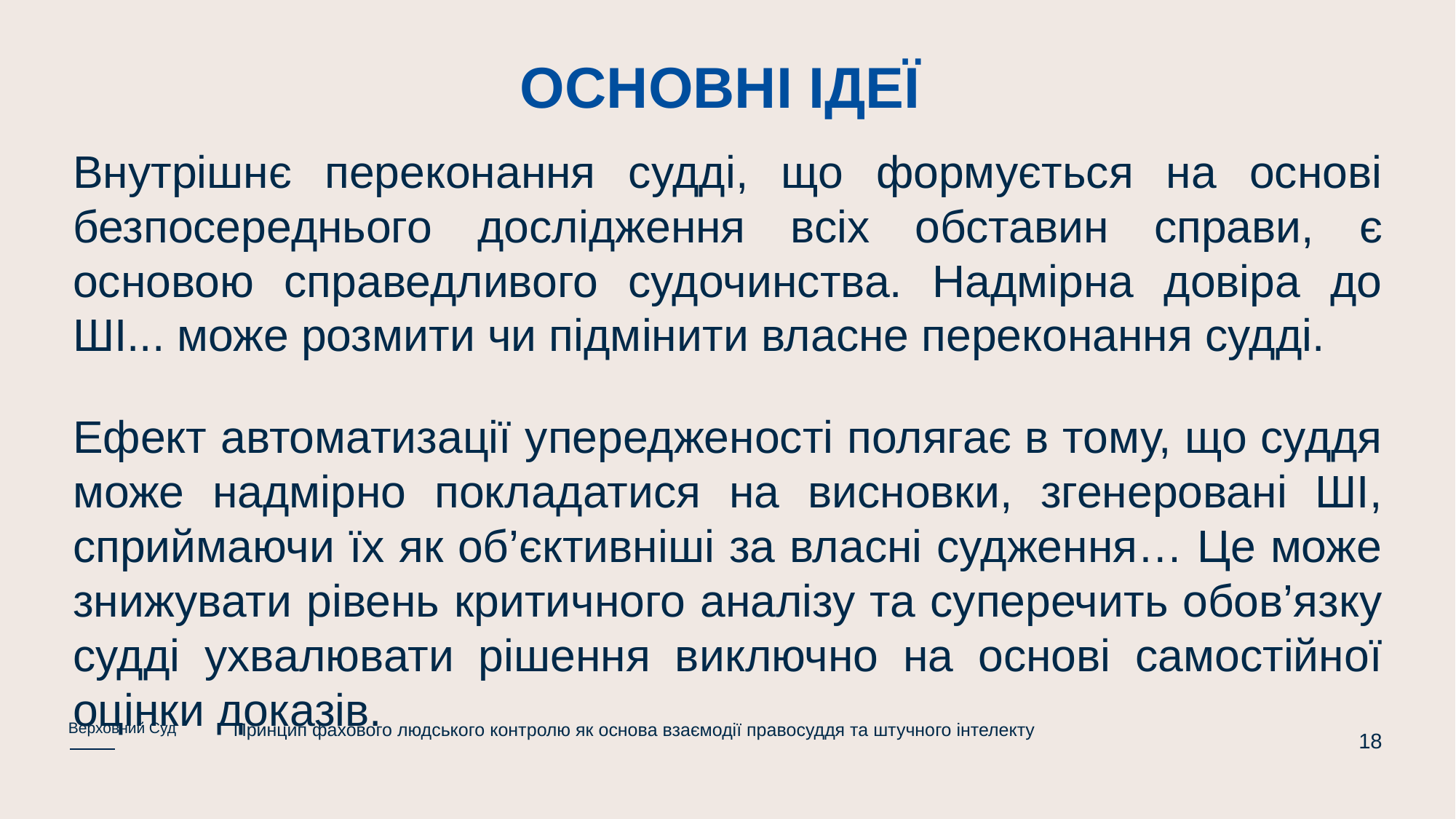

# ОСНОВНІ ІДЕЇ
Внутрішнє переконання судді, що формується на основі безпосереднього дослідження всіх обставин справи, є основою справедливого судочинства. Надмірна довіра до ШІ... може розмити чи підмінити власне переконання судді.

Ефект автоматизації упередженості полягає в тому, що суддя може надмірно покладатися на висновки, згенеровані ШІ, сприймаючи їх як об’єктивніші за власні судження… Це може знижувати рівень критичного аналізу та суперечить обов’язку судді ухвалювати рішення виключно на основі самостійної оцінки доказів.
Принцип фахового людського контролю як основа взаємодії правосуддя та штучного інтелекту
Верховний Суд
18